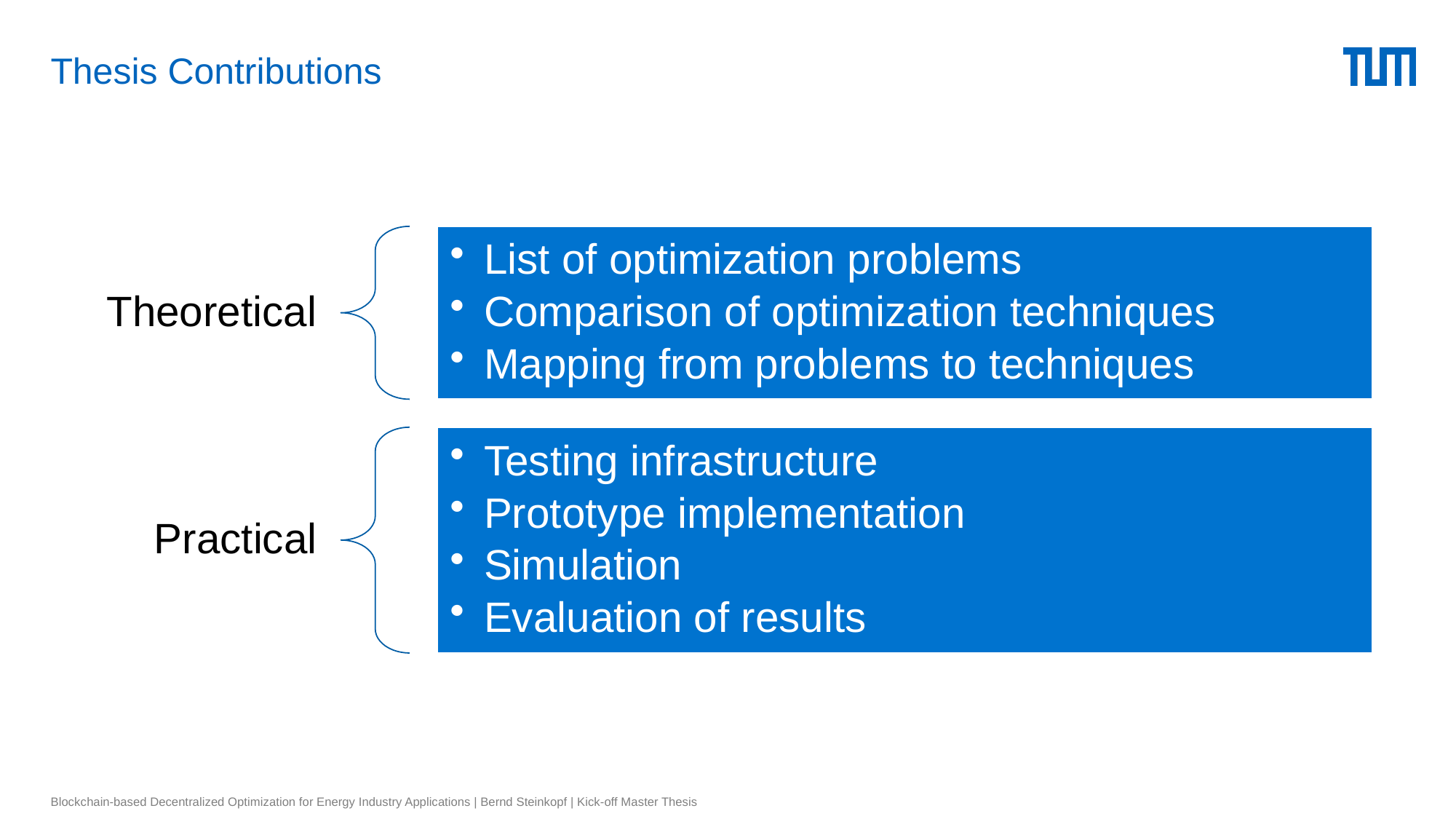

# Thesis Contributions
Theoretical
List of optimization problems
Comparison of optimization techniques
Mapping from problems to techniques
Practical
Testing infrastructure
Prototype implementation
Simulation
Evaluation of results
Blockchain-based Decentralized Optimization for Energy Industry Applications | Bernd Steinkopf | Kick-off Master Thesis